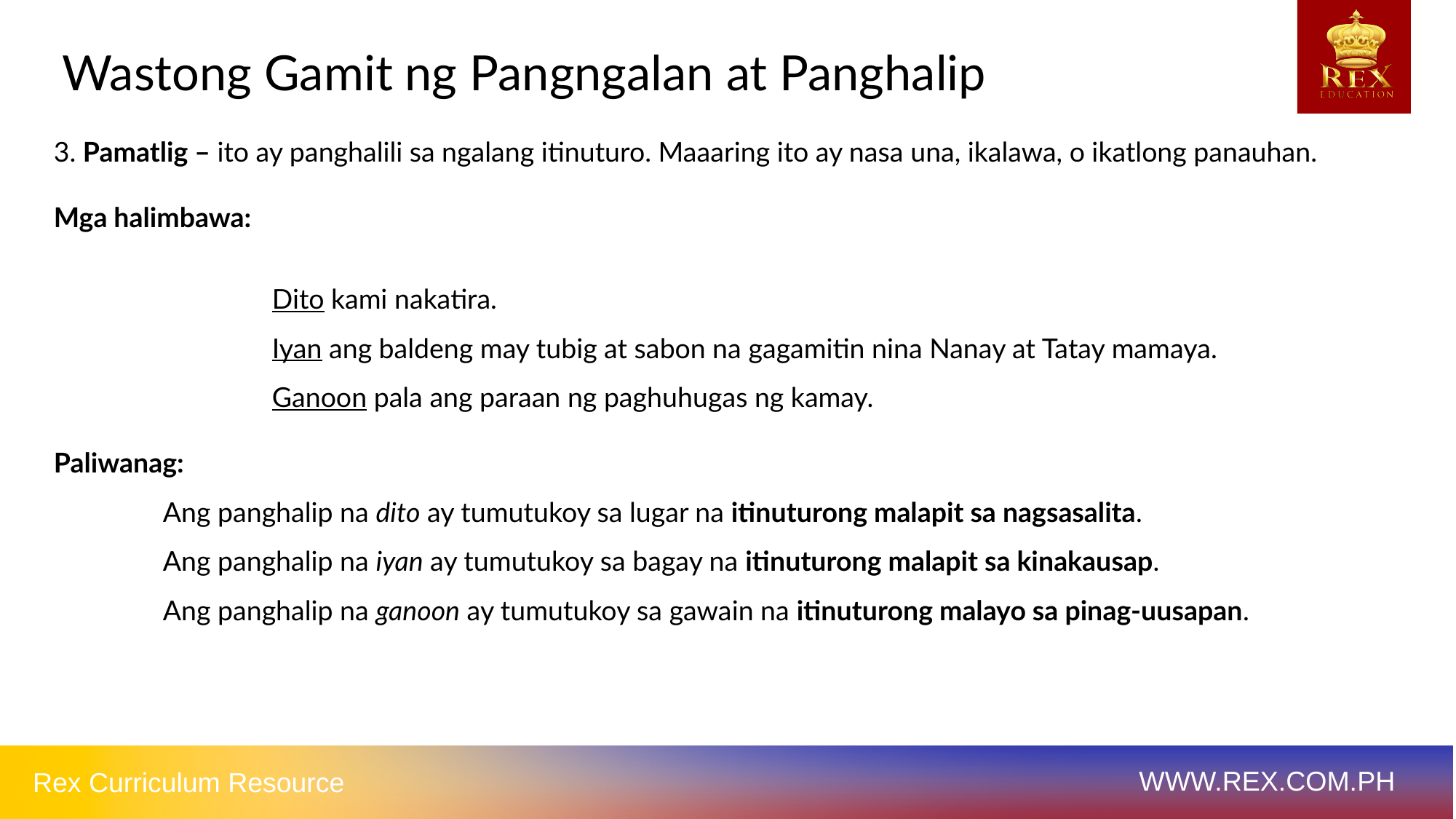

Wastong Gamit ng Pangngalan at Panghalip
3. Pamatlig – ito ay panghalili sa ngalang itinuturo. Maaaring ito ay nasa una, ikalawa, o ikatlong panauhan.

Mga halimbawa:

		Dito kami nakatira.
		Iyan ang baldeng may tubig at sabon na gagamitin nina Nanay at Tatay mamaya.
		Ganoon pala ang paraan ng paghuhugas ng kamay.

Paliwanag:
	Ang panghalip na dito ay tumutukoy sa lugar na itinuturong malapit sa nagsasalita.
	Ang panghalip na iyan ay tumutukoy sa bagay na itinuturong malapit sa kinakausap.
	Ang panghalip na ganoon ay tumutukoy sa gawain na itinuturong malayo sa pinag-uusapan.